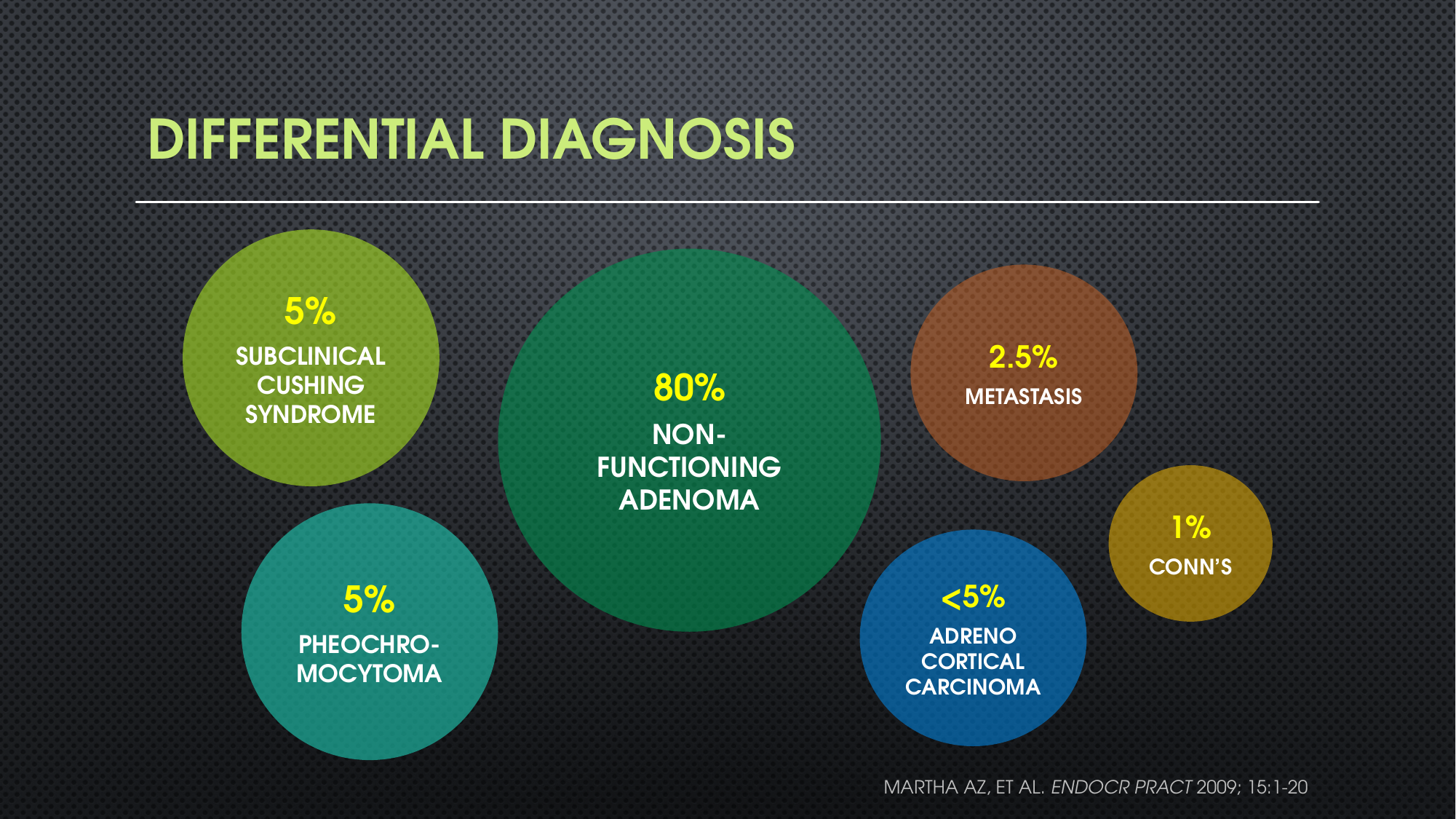

# differential diagnosis
5%
SUBCLINICAL CUSHING SYNDROME
80%
NON-FUNCTIONING ADENOMA
2.5%
METASTASIS
1%
CONN’S
5%
PHEOCHRO-MOCYTOMA
<5%
ADRENO
CORTICAL CARCINOMA
martha az, et al. endocr pract 2009; 15:1-20